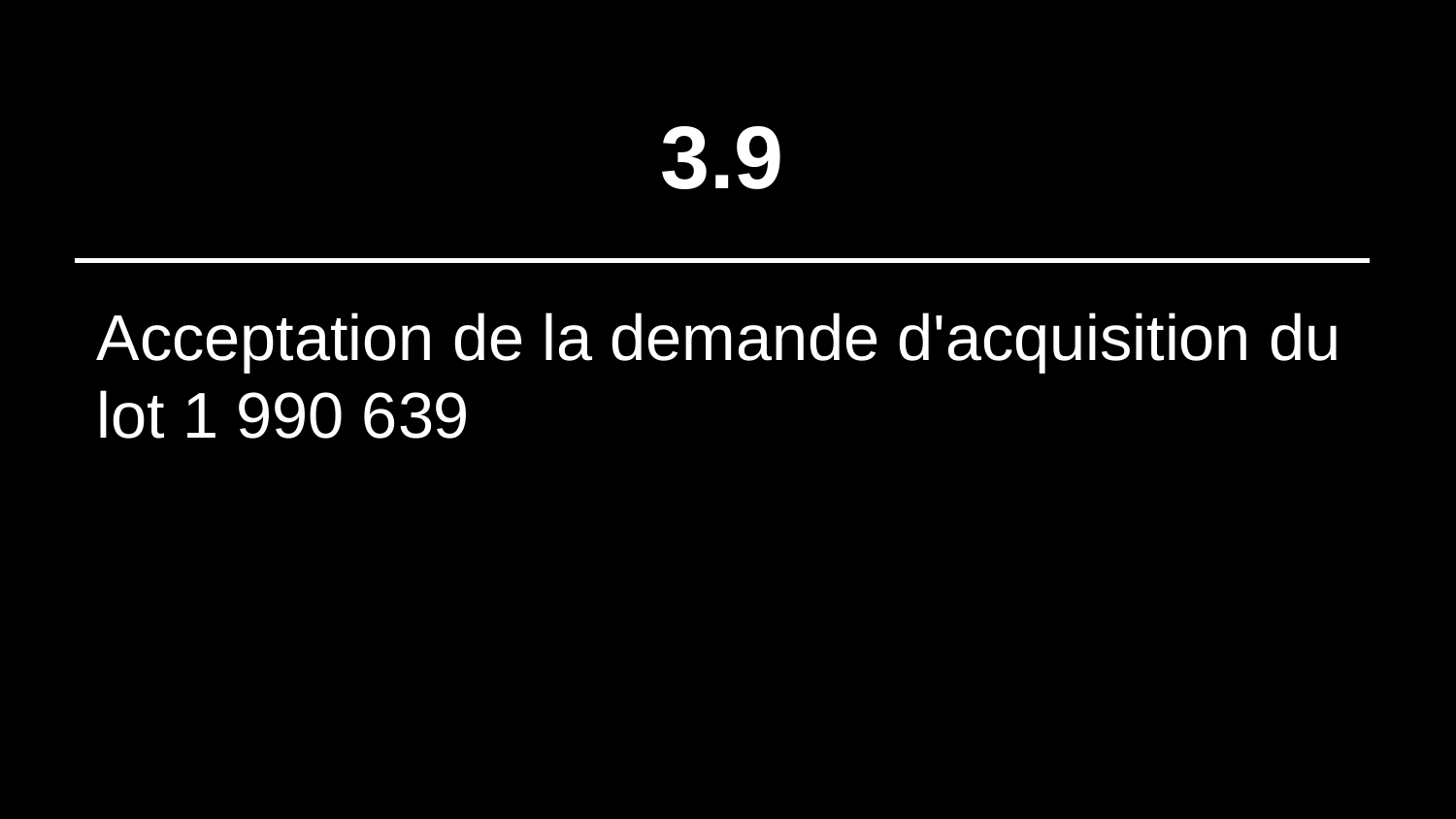

# 3.9
Acceptation de la demande d'acquisition du lot 1 990 639